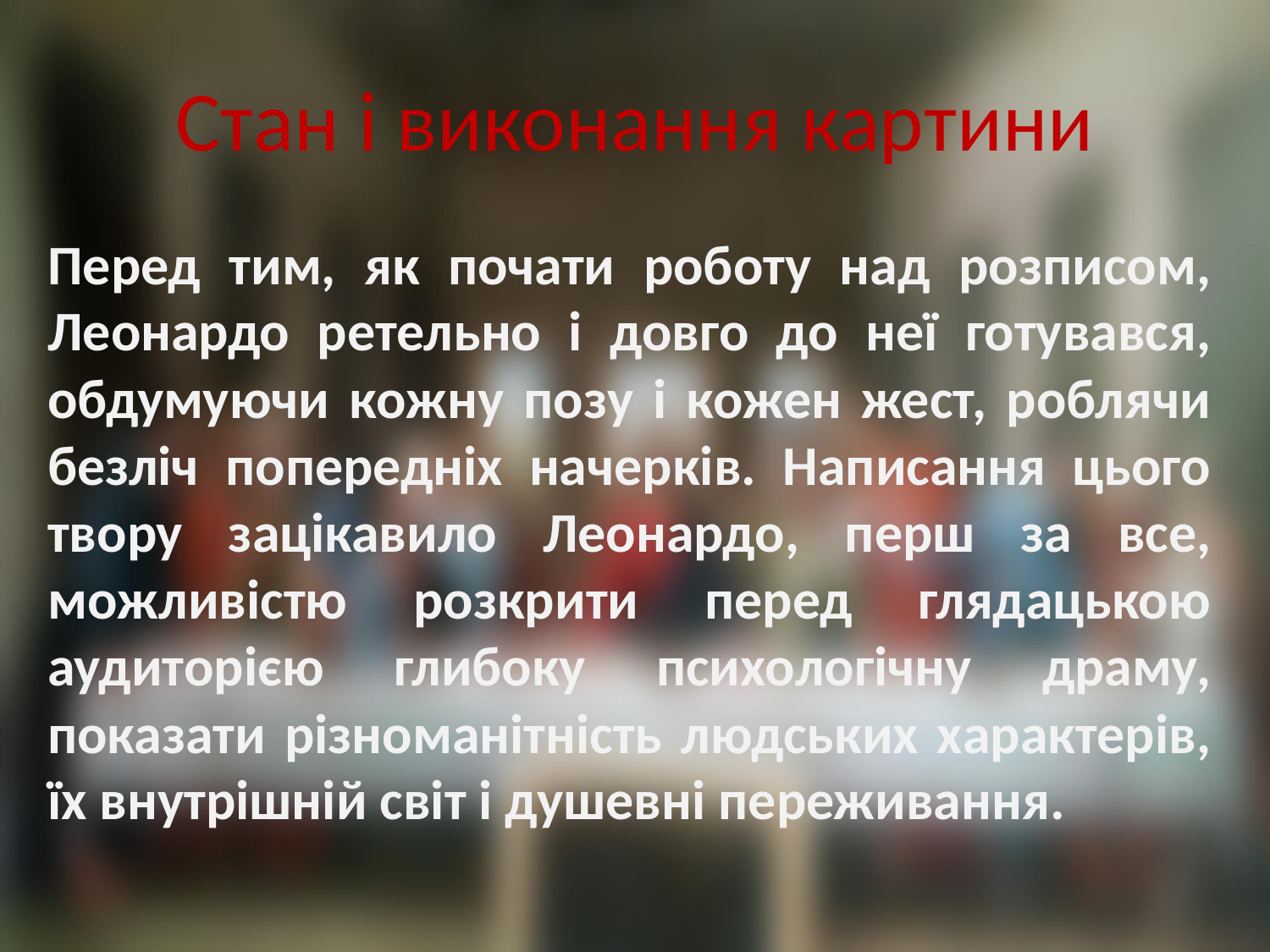

# Стан і виконання картини
Перед тим, як почати роботу над розписом, Леонардо ретельно і довго до неї готувався, обдумуючи кожну позу і кожен жест, роблячи безліч попередніх начерків. Написання цього твору зацікавило Леонардо, перш за все, можливістю розкрити перед глядацькою аудиторією глибоку психологічну драму, показати різноманітність людських характерів, їх внутрішній світ і душевні переживання.